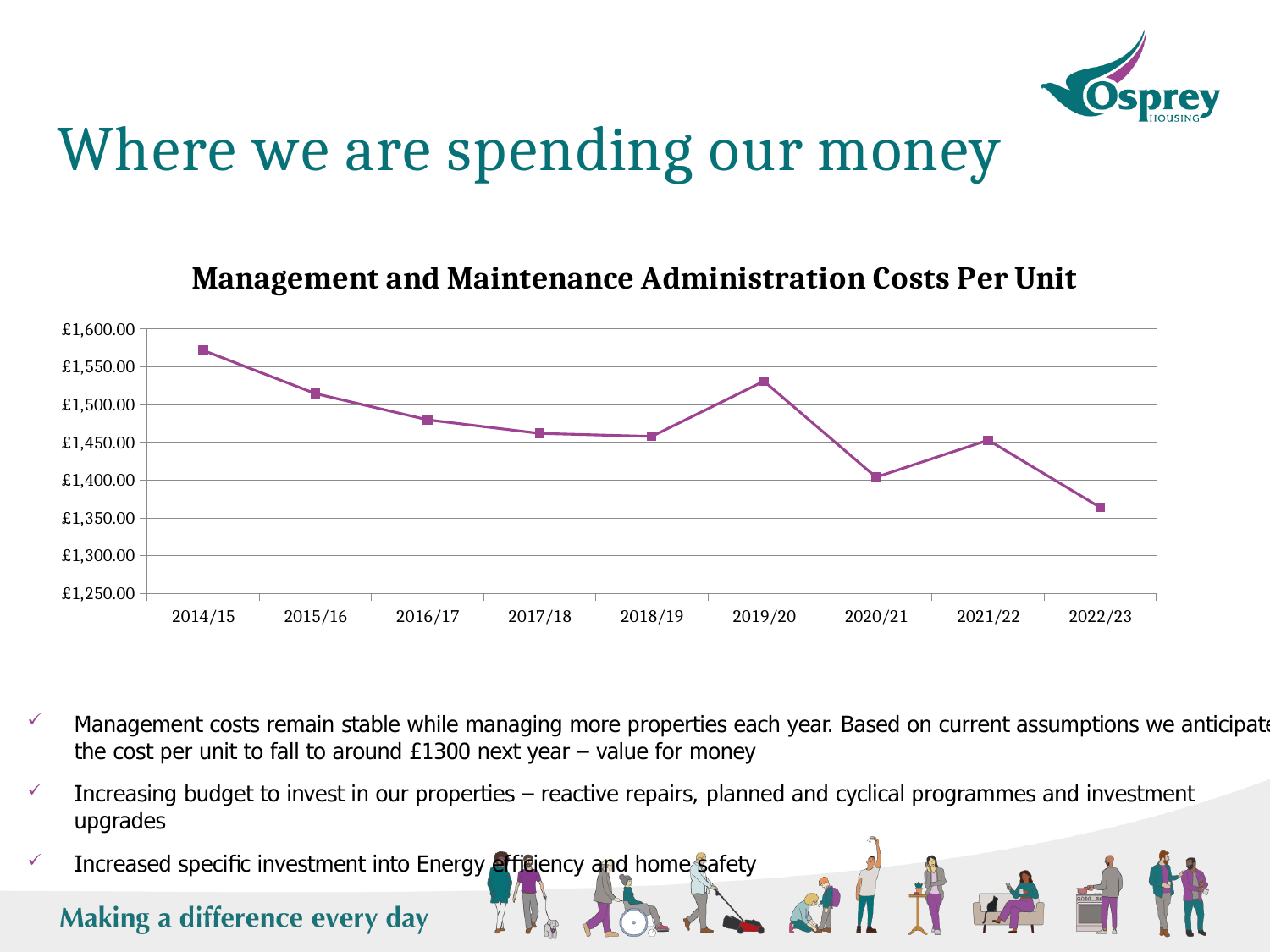

Where we are spending our money

### Chart: Management and Maintenance Administration Costs Per Unit

| Category |  |
|---|---|
| 2014/15 | 1571.9 |
| 2015/16 | 1514.7 |
| 2016/17 | 1480.0 |
| 2017/18 | 1462.0 |
| 2018/19 | 1458.0 |
| 2019/20 | 1531.0 |
| 2020/21 | 1404.0 |
| 2021/22 | 1453.0 |
| 2022/23 | 1364.0 |
Management costs remain stable while managing more properties each year. Based on current assumptions we anticipate the cost per unit to fall to around £1300 next year – value for money
Increasing budget to invest in our properties – reactive repairs, planned and cyclical programmes and investment upgrades
Increased specific investment into Energy efficiency and home safety